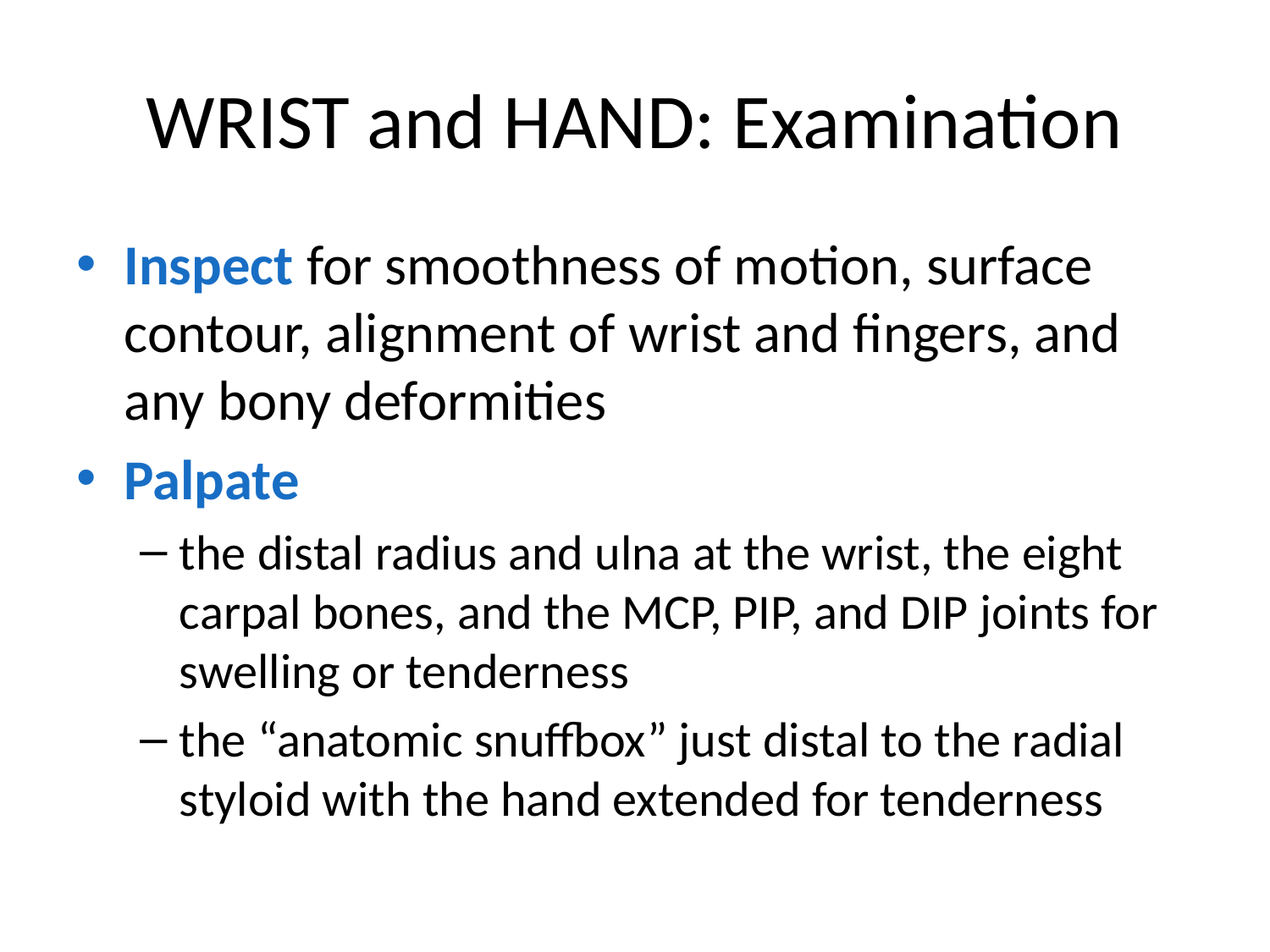

# WRIST and HAND: Examination
Inspect for smoothness of motion, surface contour, alignment of wrist and fingers, and any bony deformities
Palpate
the distal radius and ulna at the wrist, the eight carpal bones, and the MCP, PIP, and DIP joints for swelling or tenderness
the “anatomic snuffbox” just distal to the radial styloid with the hand extended for tenderness